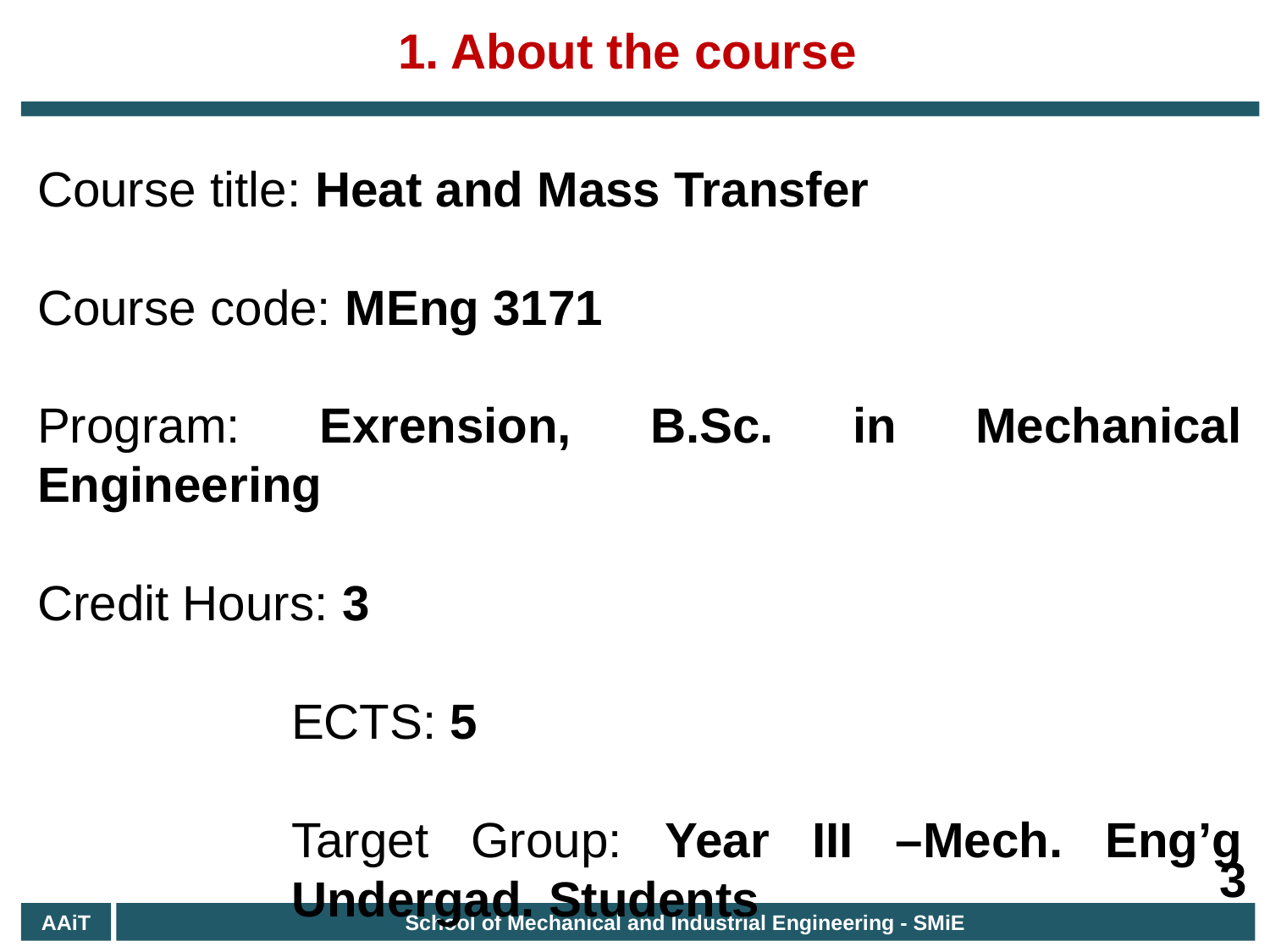

1. About the course

Course title: Heat and Mass Transfer

Course code: MEng 3171

Program: Exrension, B.Sc. in Mechanical Engineering

Credit Hours: 3

ECTS: 5

Target Group: Year III –Mech. Eng’g Undergad. Students

3
AAiT
School of Mechanical and Industrial Engineering - SMiE